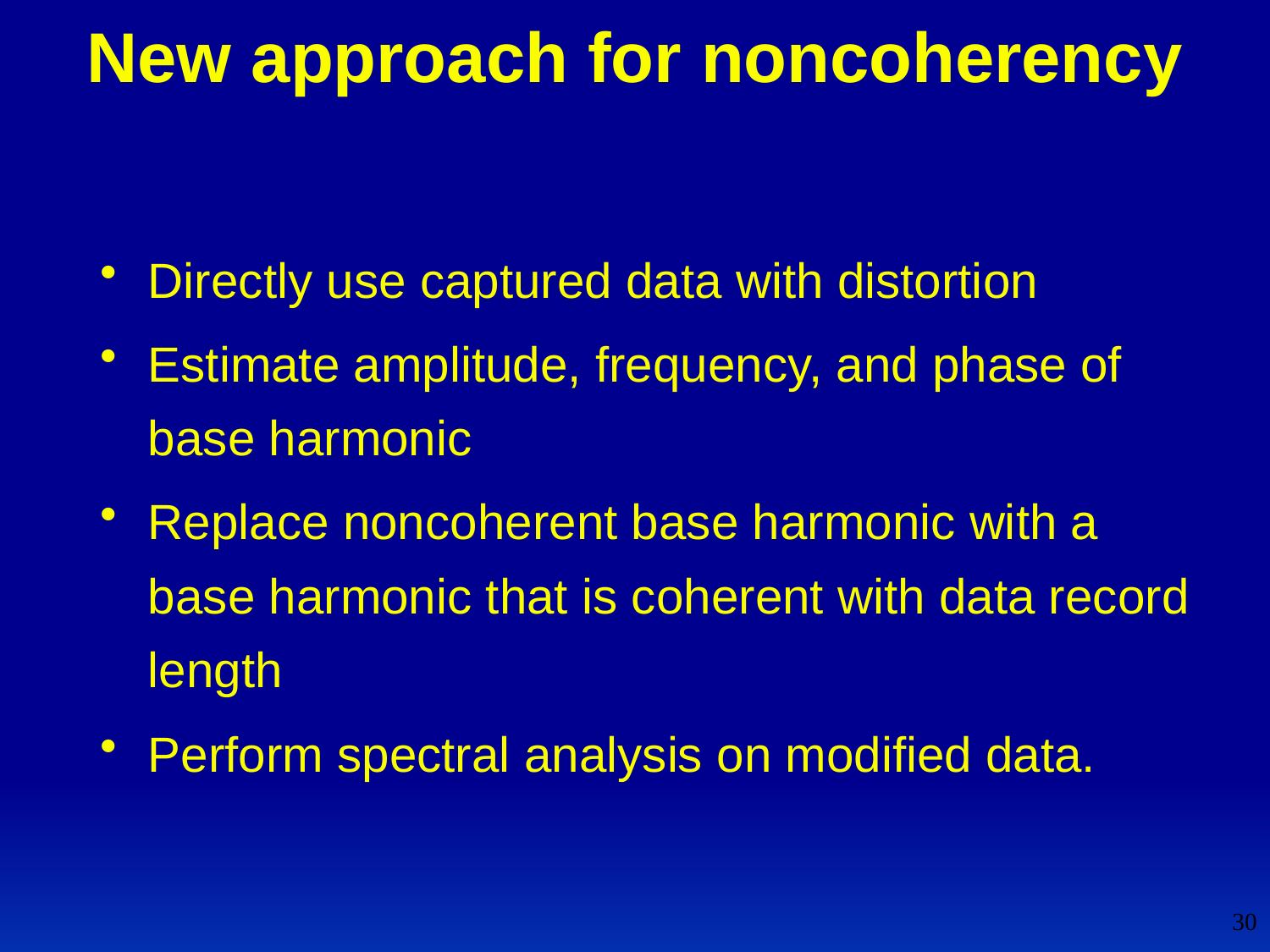

# New approach for noncoherency
Directly use captured data with distortion
Estimate amplitude, frequency, and phase of base harmonic
Replace noncoherent base harmonic with a base harmonic that is coherent with data record length
Perform spectral analysis on modified data.
30